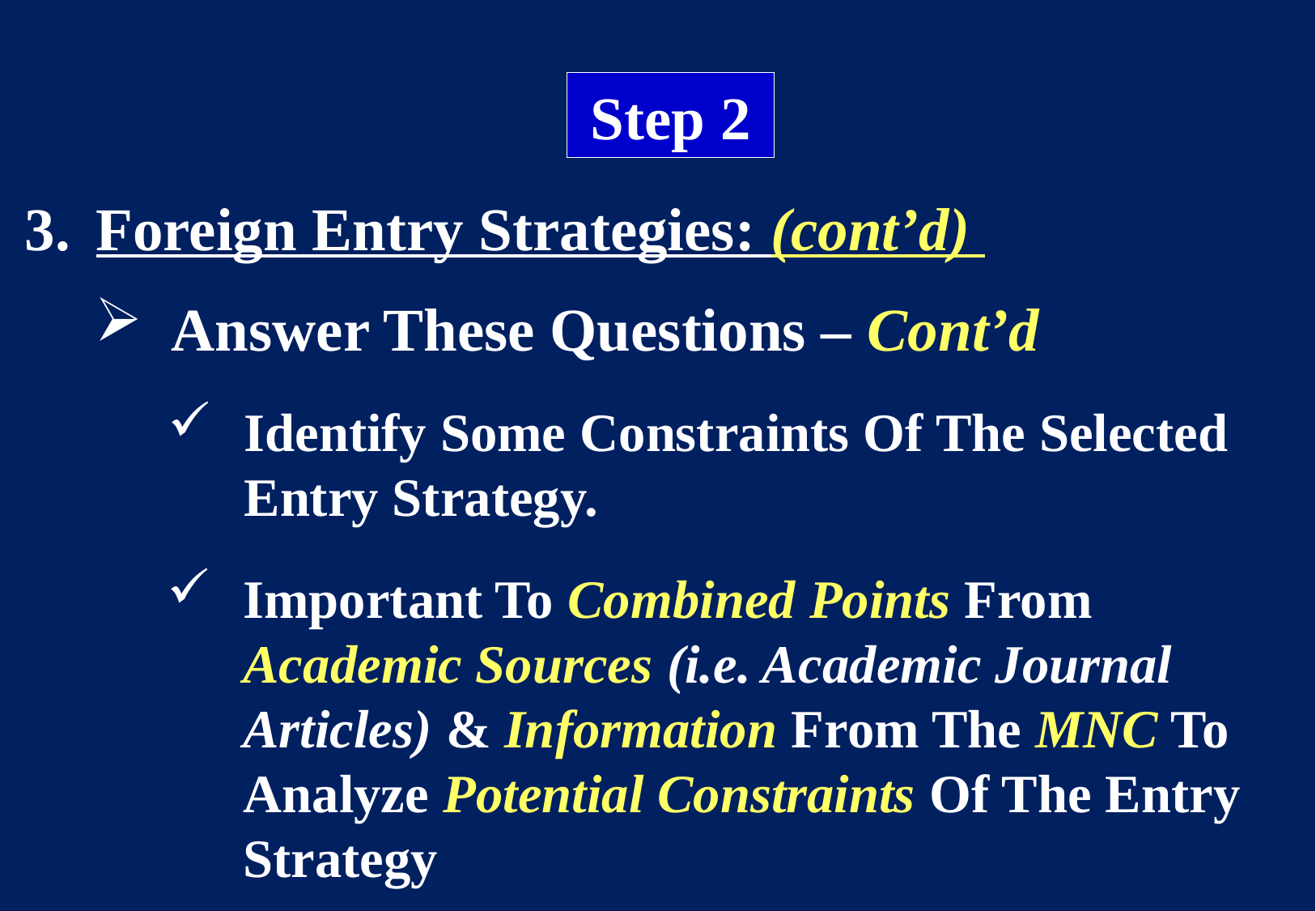

Step 2
3.	Foreign Entry Strategies: (cont’d)
Answer These Questions – Cont’d
Identify Some Constraints Of The Selected Entry Strategy.
Important To Combined Points From Academic Sources (i.e. Academic Journal Articles) & Information From The MNC To Analyze Potential Constraints Of The Entry Strategy